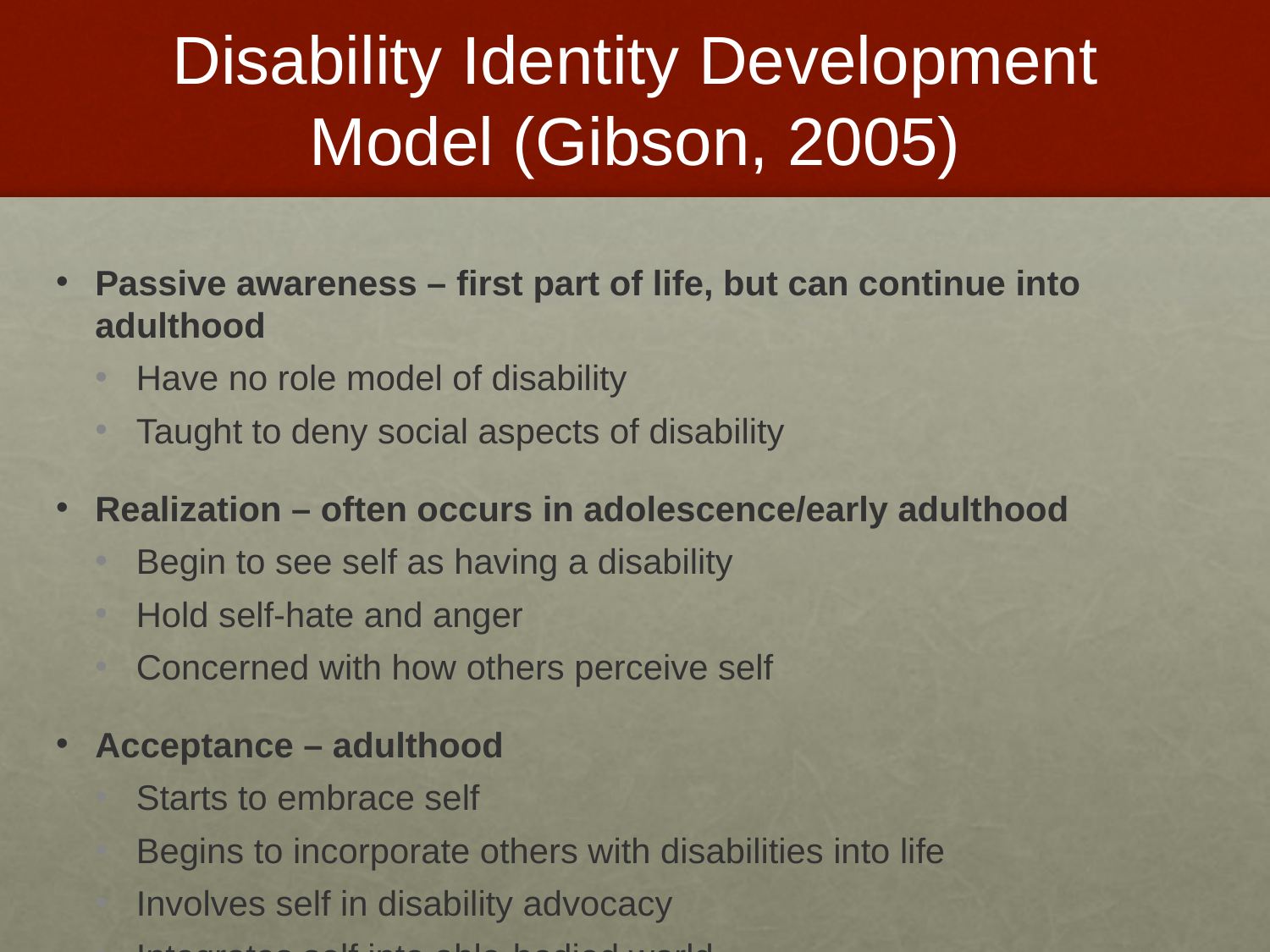

# Disability Identity Development Model (Gibson, 2005)
Passive awareness – first part of life, but can continue into adulthood
Have no role model of disability
Taught to deny social aspects of disability
Realization – often occurs in adolescence/early adulthood
Begin to see self as having a disability
Hold self-hate and anger
Concerned with how others perceive self
Acceptance – adulthood
Starts to embrace self
Begins to incorporate others with disabilities into life
Involves self in disability advocacy
Integrates self into able-bodied world